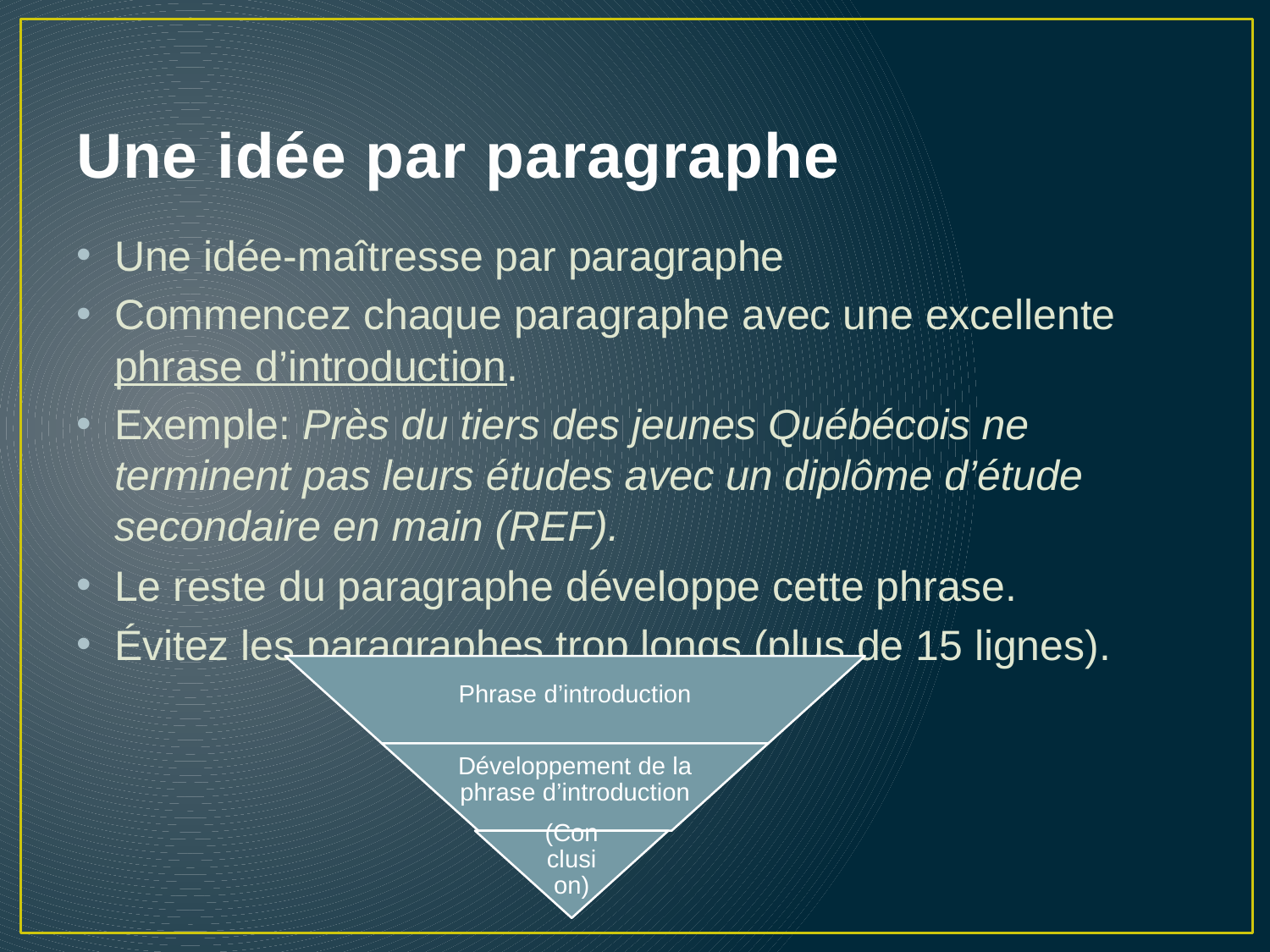

# Une idée par paragraphe
Une idée-maîtresse par paragraphe
Commencez chaque paragraphe avec une excellente phrase d’introduction.
Exemple: Près du tiers des jeunes Québécois ne terminent pas leurs études avec un diplôme d’étude secondaire en main (REF).
Le reste du paragraphe développe cette phrase.
Évitez les paragraphes trop longs (plus de 15 lignes).
Phrase d’introduction
Développement de la phrase d’introduction
(Conclusion)